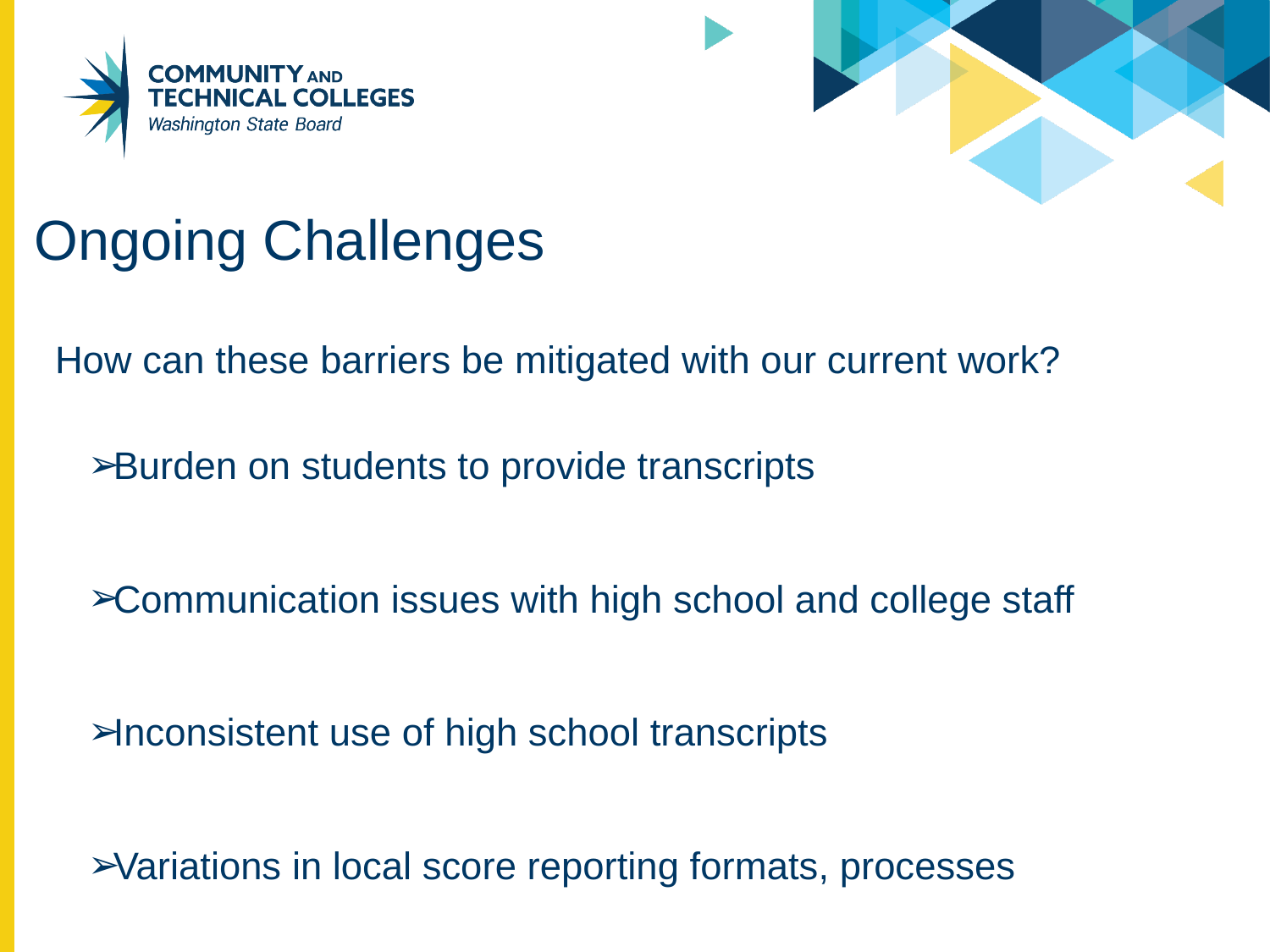

# Ongoing Challenges
How can these barriers be mitigated with our current work?

Burden on students to provide transcripts

Communication issues with high school and college staff

Inconsistent use of high school transcripts

Variations in local score reporting formats, processes